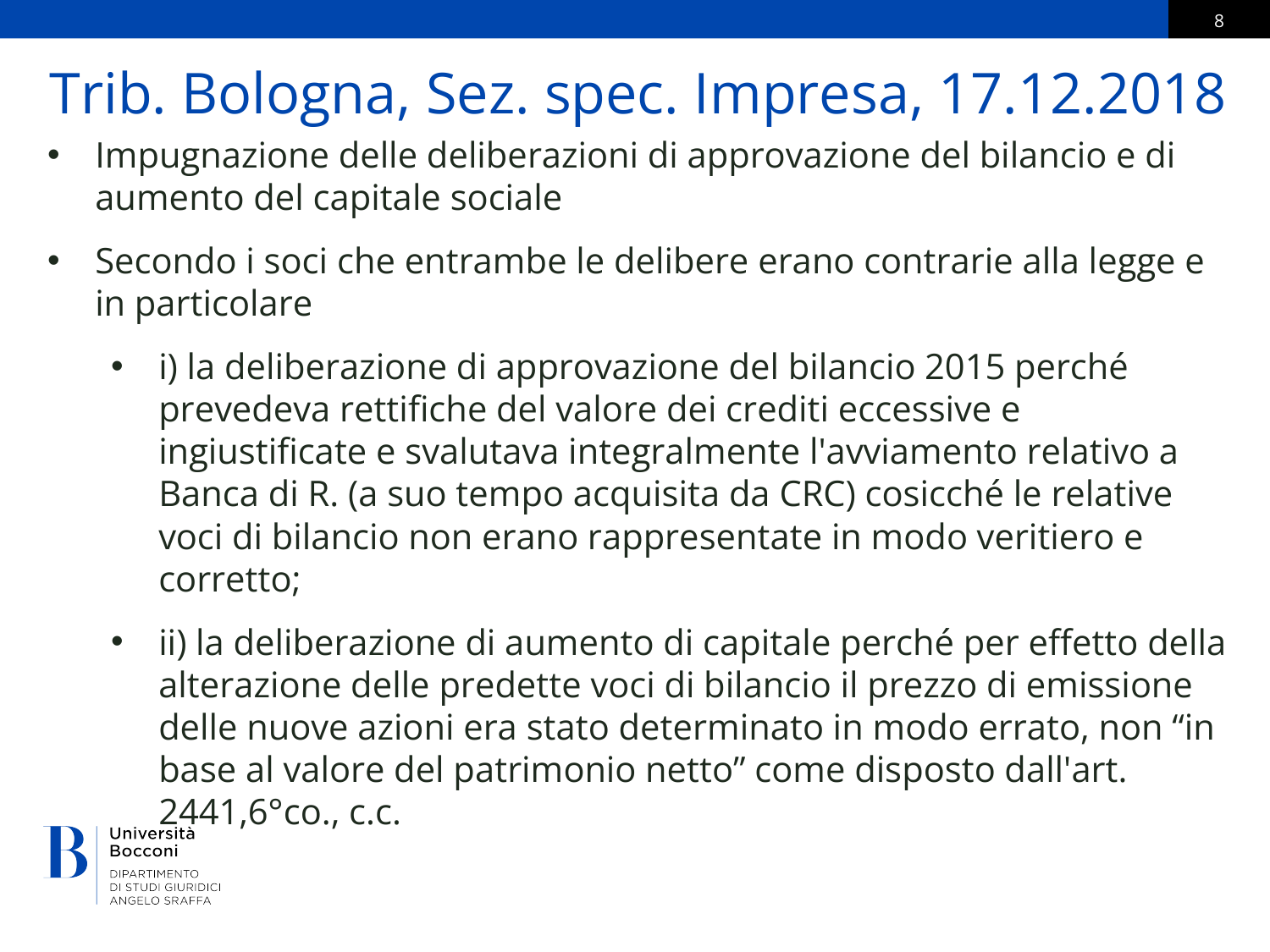

# Trib. Bologna, Sez. spec. Impresa, 17.12.2018
Impugnazione delle deliberazioni di approvazione del bilancio e di aumento del capitale sociale
Secondo i soci che entrambe le delibere erano contrarie alla legge e in particolare
i) la deliberazione di approvazione del bilancio 2015 perché prevedeva rettifiche del valore dei crediti eccessive e ingiustificate e svalutava integralmente l'avviamento relativo a Banca di R. (a suo tempo acquisita da CRC) cosicché le relative voci di bilancio non erano rappresentate in modo veritiero e corretto;
ii) la deliberazione di aumento di capitale perché per effetto della alterazione delle predette voci di bilancio il prezzo di emissione delle nuove azioni era stato determinato in modo errato, non “in base al valore del patrimonio netto” come disposto dall'art. 2441,6°co., c.c.